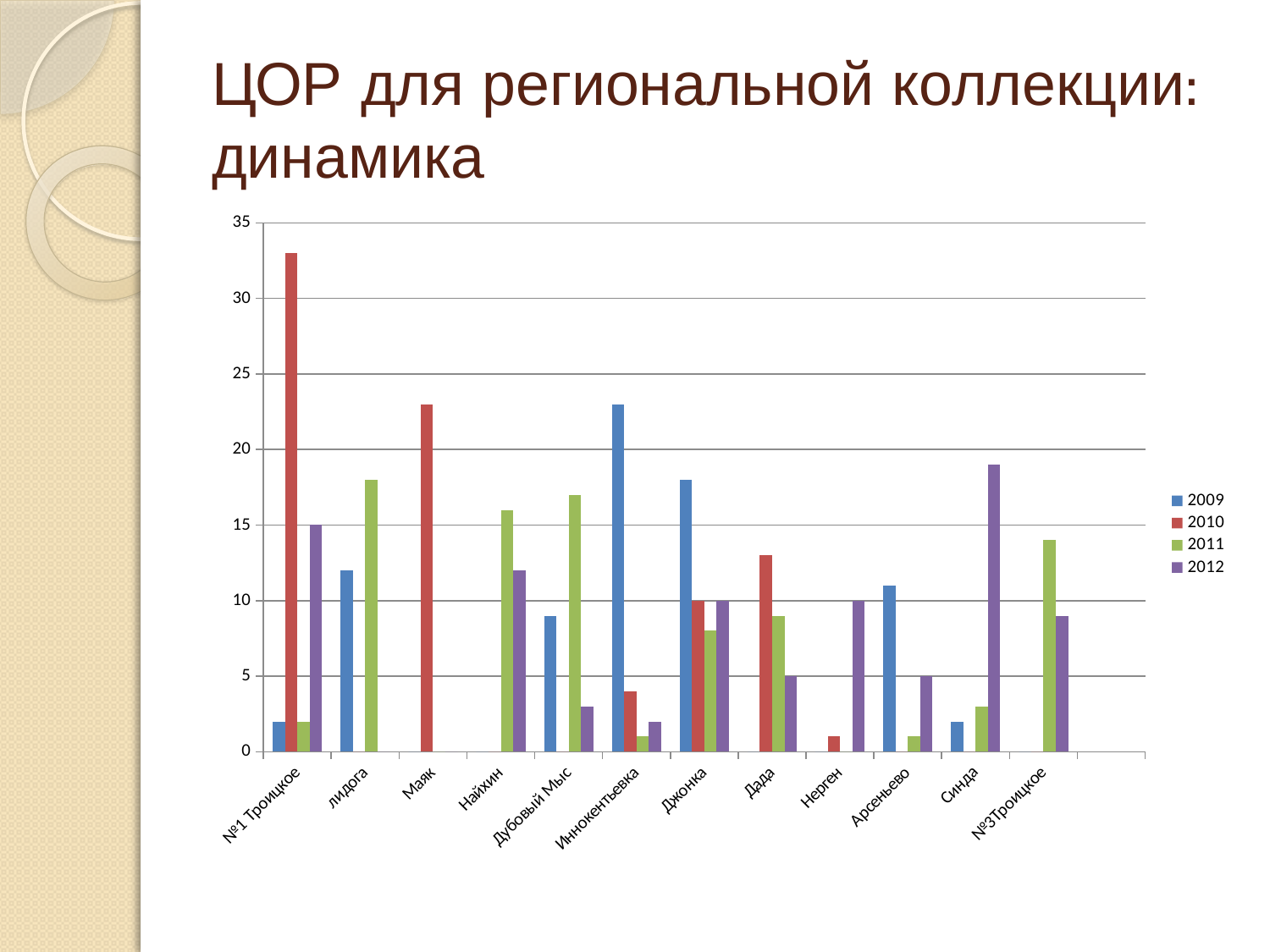

# ЦОР для региональной коллекции: динамика

### Chart

| Category | 2009 | 2010 | 2011 | 2012 |
|---|---|---|---|---|
| №1 Троицкое | 2.0 | 33.0 | 2.0 | 15.0 |
| лидога | 12.0 | 0.0 | 18.0 | 0.0 |
| Маяк | 0.0 | 23.0 | 0.0 | 0.0 |
| Найхин | 0.0 | 0.0 | 16.0 | 12.0 |
| Дубовый Мыс | 9.0 | 0.0 | 17.0 | 3.0 |
| Иннокентьевка | 23.0 | 4.0 | 1.0 | 2.0 |
| Джонка | 18.0 | 10.0 | 8.0 | 10.0 |
| Дада | 0.0 | 13.0 | 9.0 | 5.0 |
| Нерген | 0.0 | 1.0 | 0.0 | 10.0 |
| Арсеньево | 11.0 | 0.0 | 1.0 | 5.0 |
| Синда | 2.0 | 0.0 | 3.0 | 19.0 |
| №3Троицкое | 0.0 | 0.0 | 14.0 | 9.0 |